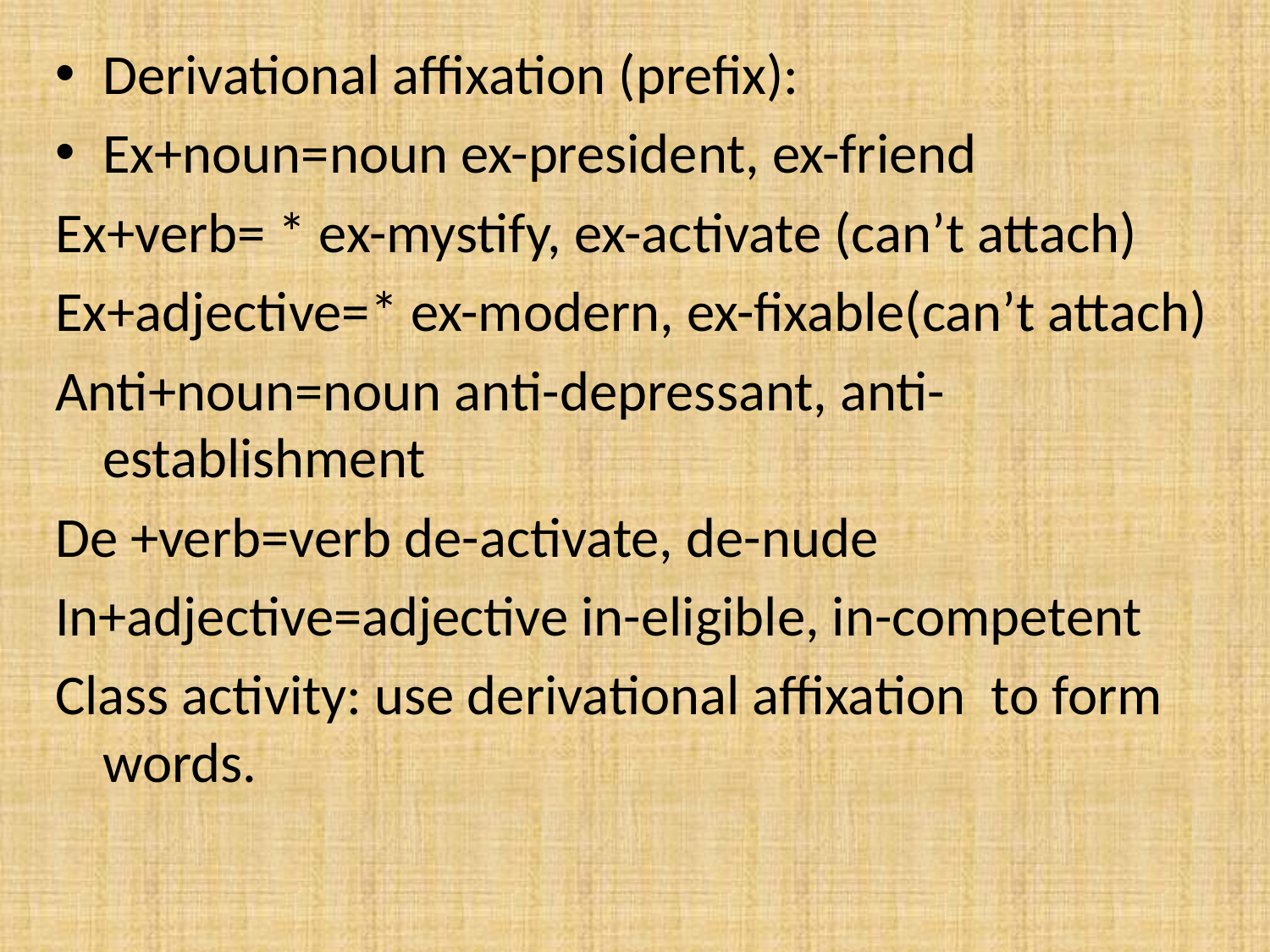

Derivational affixation (prefix):
Ex+noun=noun ex-president, ex-friend
Ex+verb= * ex-mystify, ex-activate (can’t attach)
Ex+adjective=* ex-modern, ex-fixable(can’t attach)
Anti+noun=noun anti-depressant, anti-establishment
De +verb=verb de-activate, de-nude
In+adjective=adjective in-eligible, in-competent
Class activity: use derivational affixation  to form words.